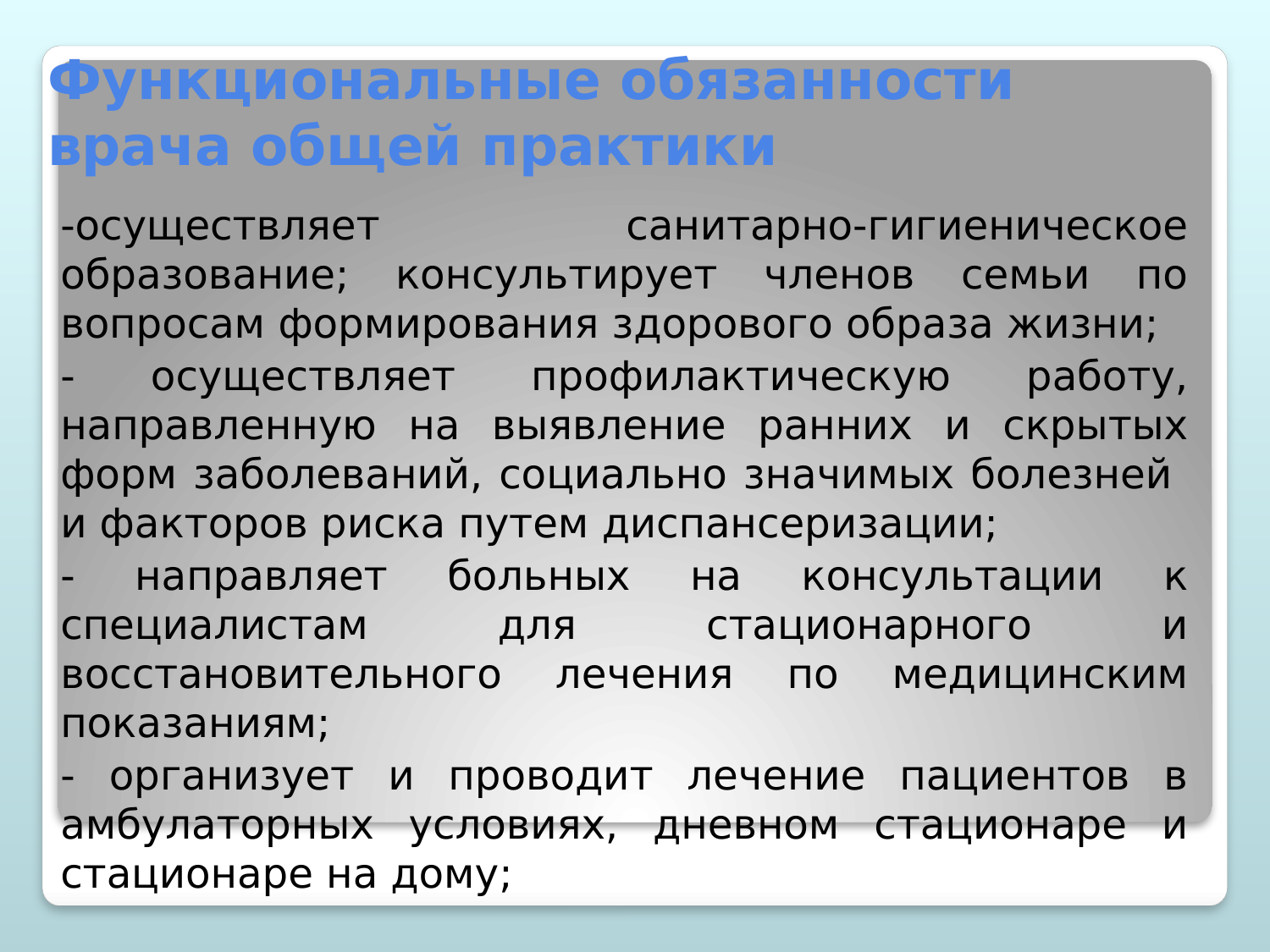

# Функциональные обязанности врача общей практики
-осуществляет санитарно-гигиеническое образование; консультирует членов семьи по вопросам формирования здорового образа жизни;
- осуществляет профилактическую работу, направленную на выявление ранних и скрытых форм заболеваний, социально значимых болезней
и факторов риска путем диспансеризации;
- направляет больных на консультации к специалистам для стационарного и восстановительного лечения по медицинским показаниям;
- организует и проводит лечение пациентов в амбулаторных условиях, дневном стационаре и стационаре на дому;